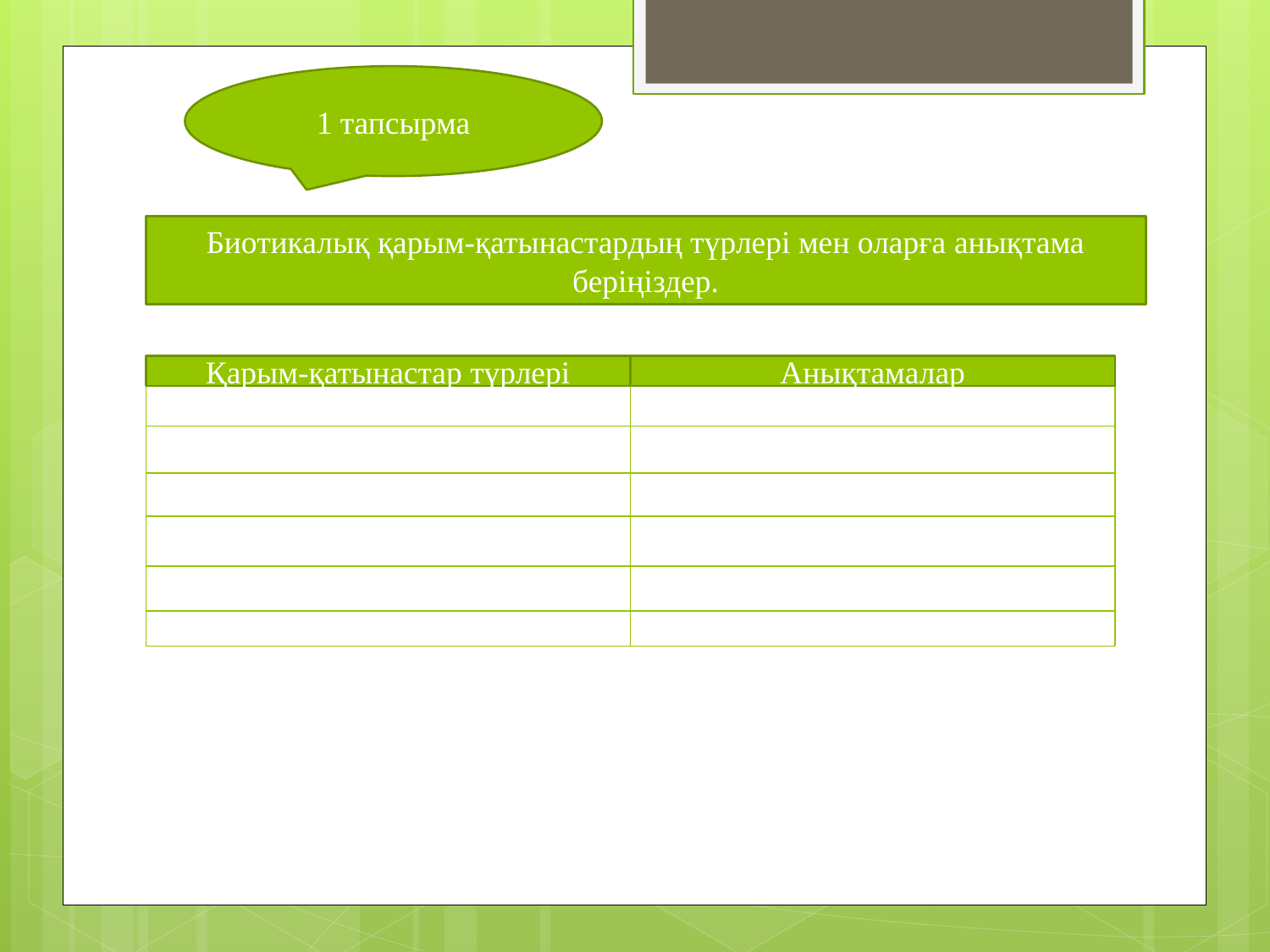

1 тапсырма
Биотикалық қарым-қатынастардың түрлері мен оларға анықтама беріңіздер.
Қарым-қатынастар түрлері
Анықтамалар